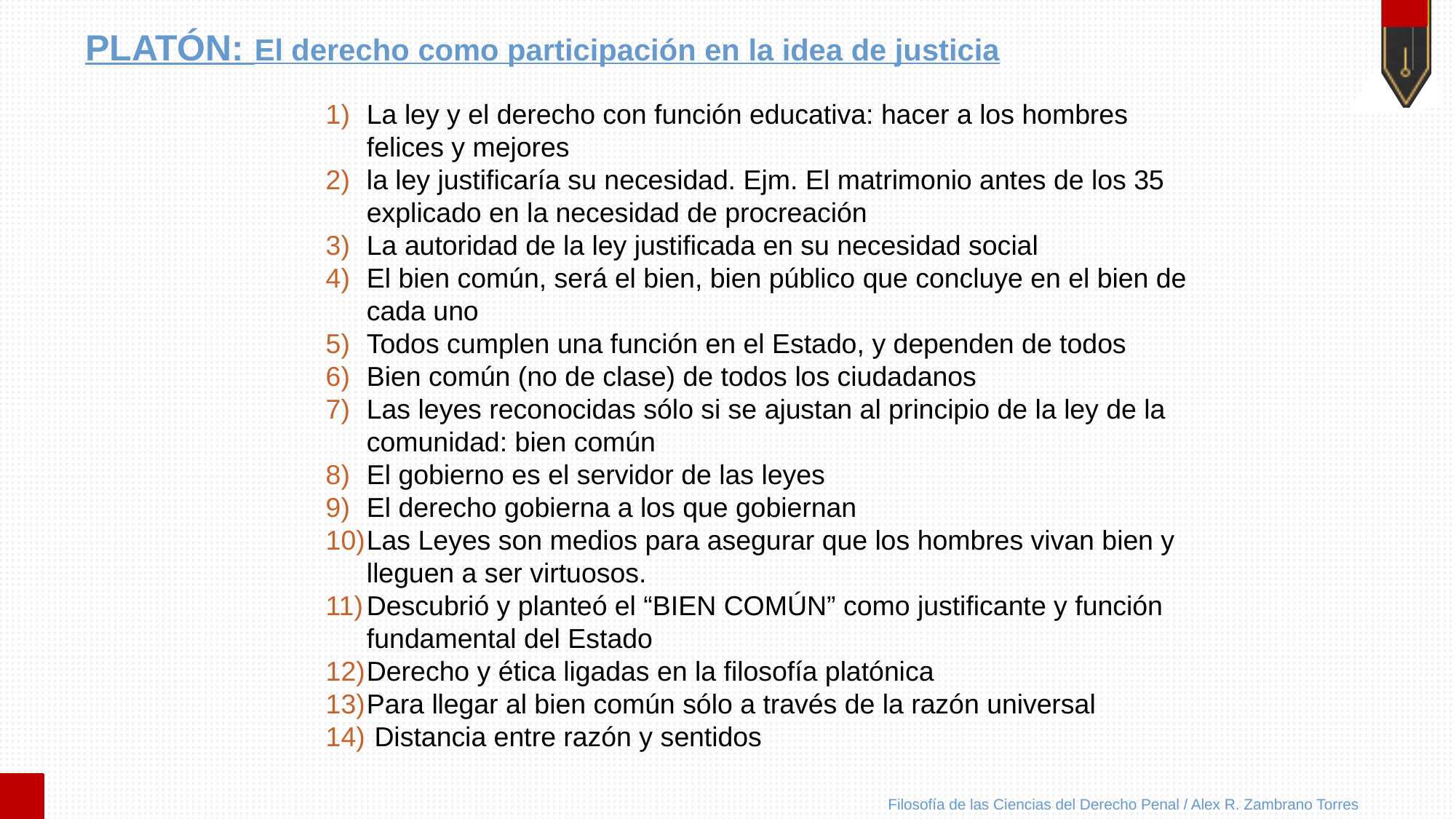

# PLATÓN: El derecho como participación en la idea de justicia
La ley y el derecho con función educativa: hacer a los hombres felices y mejores
la ley justificaría su necesidad. Ejm. El matrimonio antes de los 35 explicado en la necesidad de procreación
La autoridad de la ley justificada en su necesidad social
El bien común, será el bien, bien público que concluye en el bien de cada uno
Todos cumplen una función en el Estado, y dependen de todos
Bien común (no de clase) de todos los ciudadanos
Las leyes reconocidas sólo si se ajustan al principio de la ley de la comunidad: bien común
El gobierno es el servidor de las leyes
El derecho gobierna a los que gobiernan
Las Leyes son medios para asegurar que los hombres vivan bien y lleguen a ser virtuosos.
Descubrió y planteó el “BIEN COMÚN” como justificante y función fundamental del Estado
Derecho y ética ligadas en la filosofía platónica
Para llegar al bien común sólo a través de la razón universal
 Distancia entre razón y sentidos